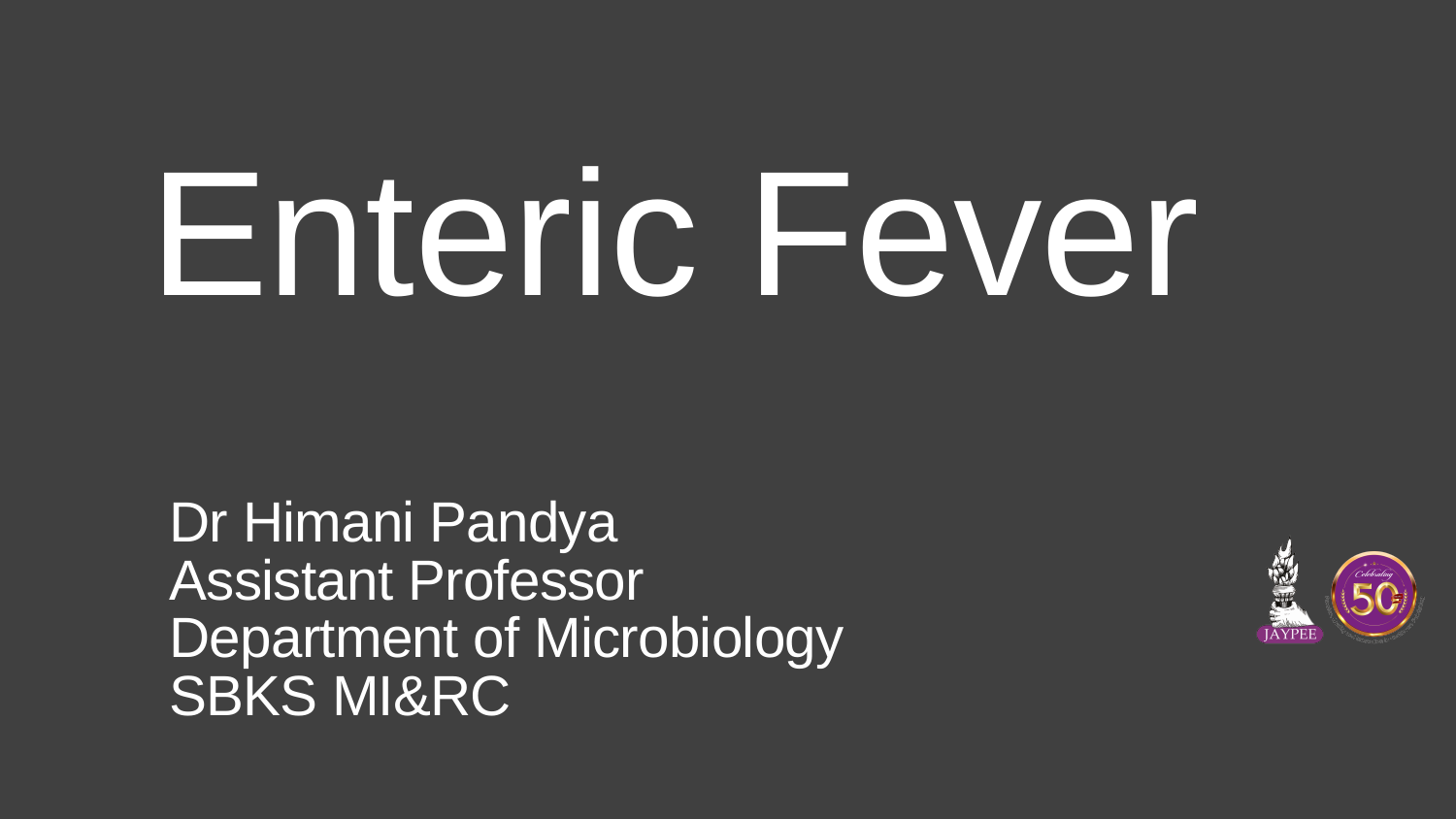

# Enteric Fever
Dr Himani Pandya
Assistant Professor
Department of Microbiology
SBKS MI&RC